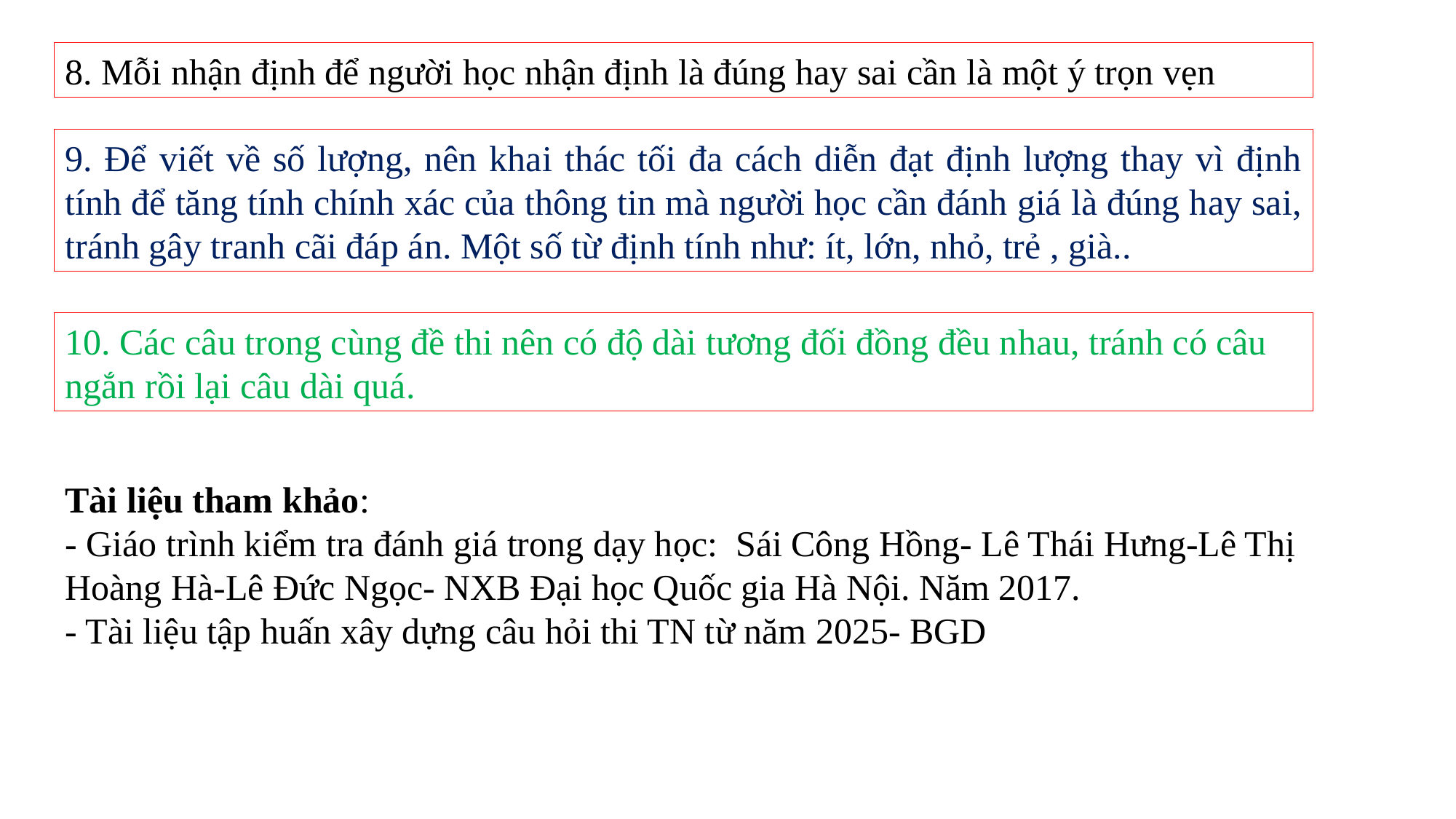

8. Mỗi nhận định để người học nhận định là đúng hay sai cần là một ý trọn vẹn
9. Để viết về số lượng, nên khai thác tối đa cách diễn đạt định lượng thay vì định tính để tăng tính chính xác của thông tin mà người học cần đánh giá là đúng hay sai, tránh gây tranh cãi đáp án. Một số từ định tính như: ít, lớn, nhỏ, trẻ , già..
10. Các câu trong cùng đề thi nên có độ dài tương đối đồng đều nhau, tránh có câu ngắn rồi lại câu dài quá.
Tài liệu tham khảo:
- Giáo trình kiểm tra đánh giá trong dạy học:  Sái Công Hồng- Lê Thái Hưng-Lê Thị Hoàng Hà-Lê Đức Ngọc- NXB Đại học Quốc gia Hà Nội. Năm 2017.
- Tài liệu tập huấn xây dựng câu hỏi thi TN từ năm 2025- BGD